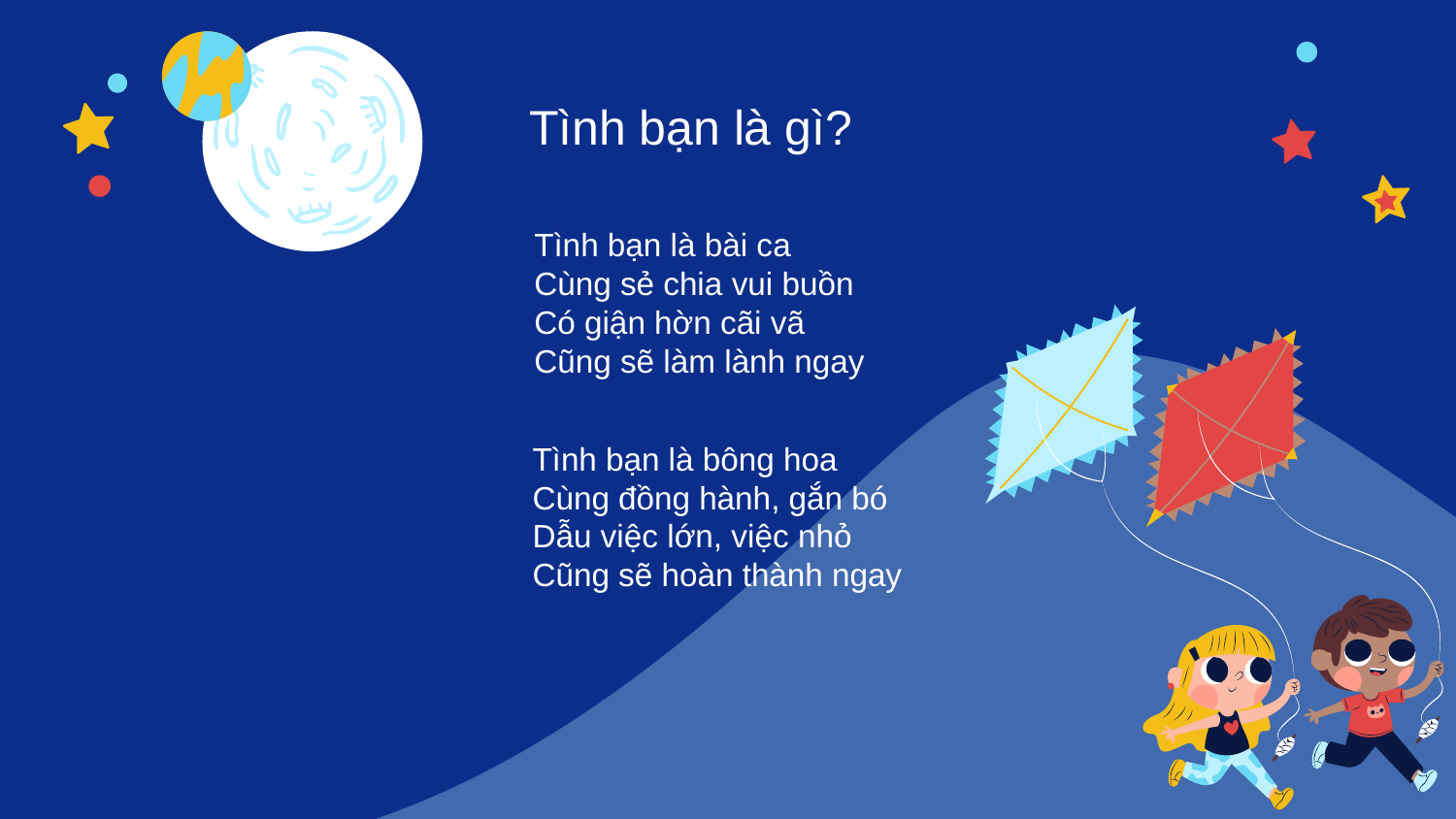

Tình bạn là gì?

Tình bạn là bài ca
Cùng sẻ chia vui buồn
Có giận hờn cãi vã
Cũng sẽ làm lành ngay

Tình bạn là bông hoa
Cùng đồng hành, gắn bó
Dẫu việc lớn, việc nhỏ
Cũng sẽ hoàn thành ngay